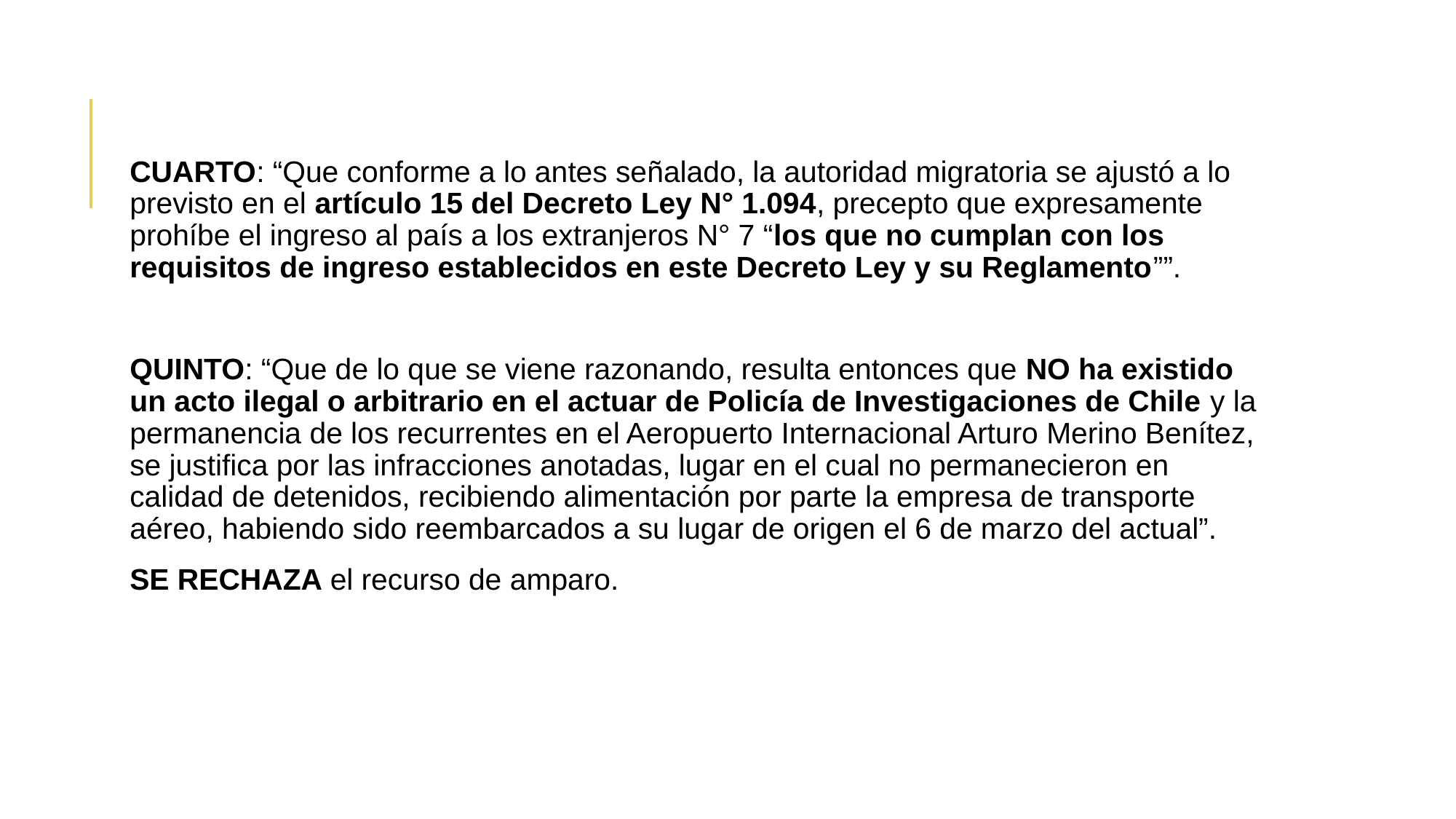

CUARTO: “Que conforme a lo antes señalado, la autoridad migratoria se ajustó a lo previsto en el artículo 15 del Decreto Ley N° 1.094, precepto que expresamente prohíbe el ingreso al país a los extranjeros N° 7 “los que no cumplan con los requisitos de ingreso establecidos en este Decreto Ley y su Reglamento””.

QUINTO: “Que de lo que se viene razonando, resulta entonces que NO ha existido un acto ilegal o arbitrario en el actuar de Policía de Investigaciones de Chile y la permanencia de los recurrentes en el Aeropuerto Internacional Arturo Merino Benítez, se justifica por las infracciones anotadas, lugar en el cual no permanecieron en calidad de detenidos, recibiendo alimentación por parte la empresa de transporte aéreo, habiendo sido reembarcados a su lugar de origen el 6 de marzo del actual”.
SE RECHAZA el recurso de amparo.